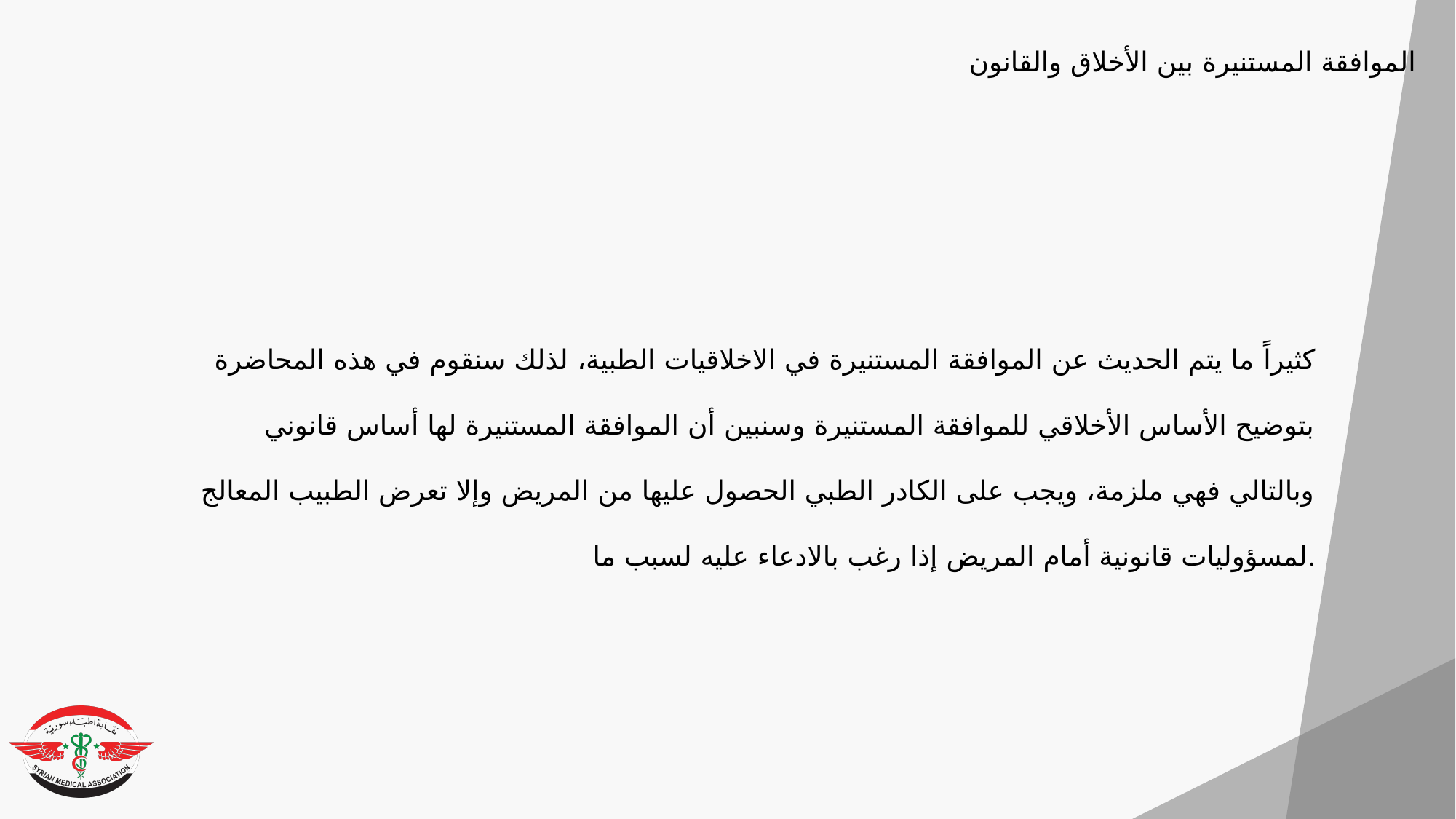

الموافقة المستنيرة بين الأخلاق والقانون
كثيراً ما يتم الحديث عن الموافقة المستنيرة في الاخلاقيات الطبية، لذلك سنقوم في هذه المحاضرة بتوضيح الأساس الأخلاقي للموافقة المستنيرة وسنبين أن الموافقة المستنيرة لها أساس قانوني
وبالتالي فهي ملزمة، ويجب على الكادر الطبي الحصول عليها من المريض وإلا تعرض الطبيب المعالج لمسؤوليات قانونية أمام المريض إذا رغب بالادعاء عليه لسبب ما.